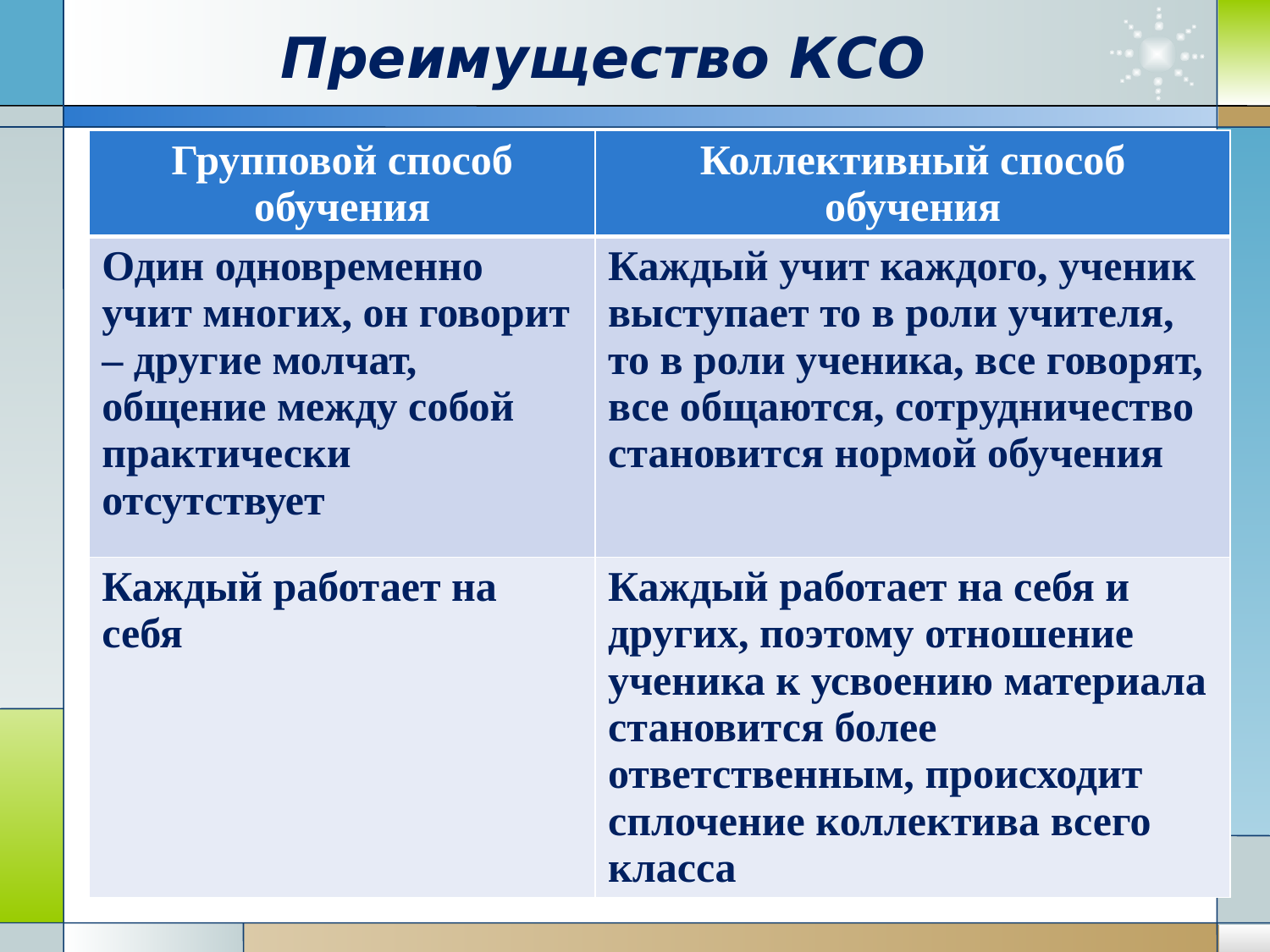

# Преимущество КСО
| Групповой способ обучения | Коллективный способ обучения |
| --- | --- |
| Один одновременно учит многих, он говорит – другие молчат, общение между собой практически отсутствует | Каждый учит каждого, ученик выступает то в роли учителя, то в роли ученика, все говорят, все общаются, сотрудничество становится нормой обучения |
| Каждый работает на себя | Каждый работает на себя и других, поэтому отношение ученика к усвоению материала становится более ответственным, происходит сплочение коллектива всего класса |